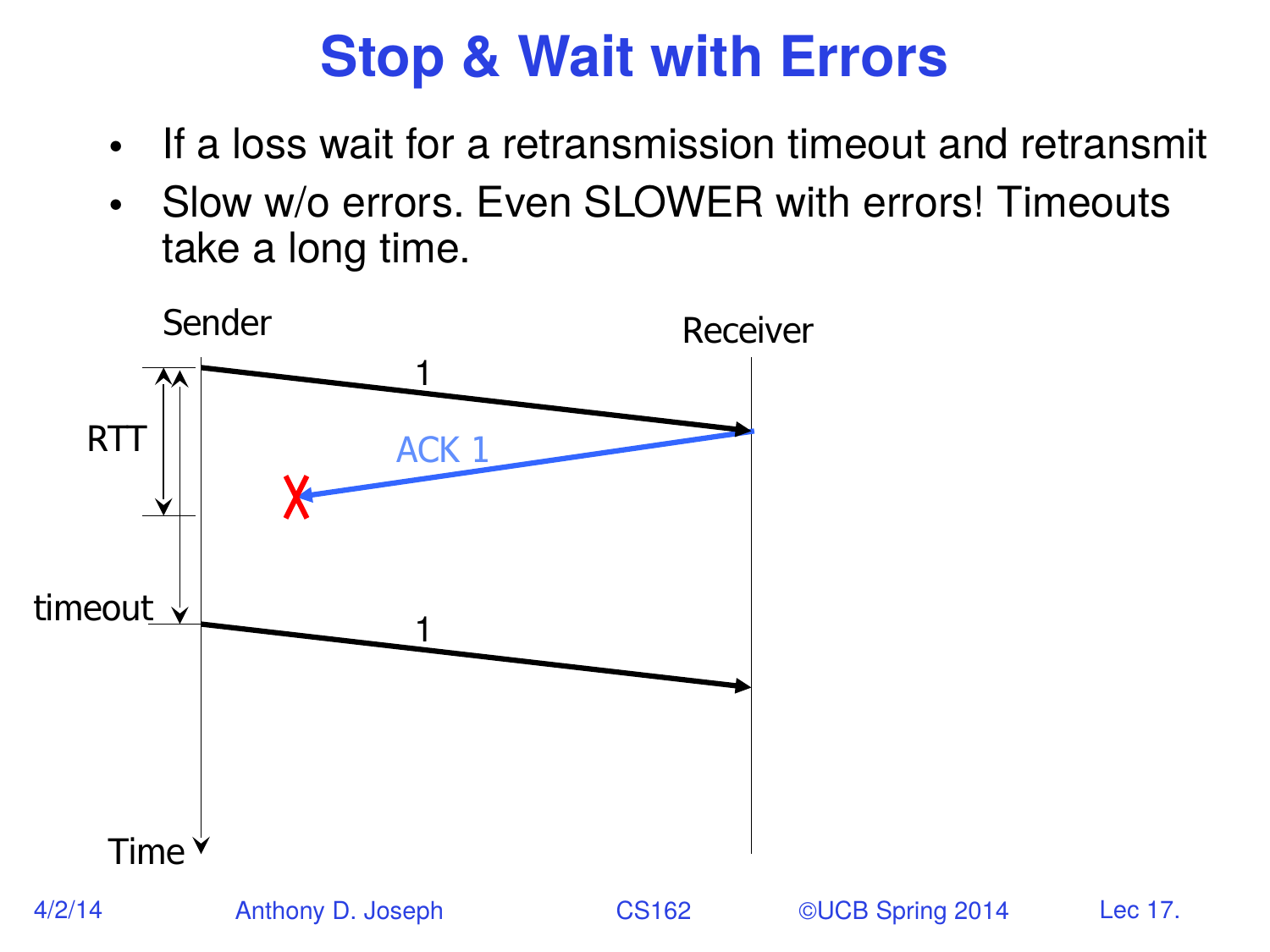

# Stop & Wait with Errors
If a loss wait for a retransmission timeout and retransmit
Slow w/o errors. Even SLOWER with errors! Timeouts take a long time.
Sender
Receiver
1
RTT
timeout
ACK 1
1
Time